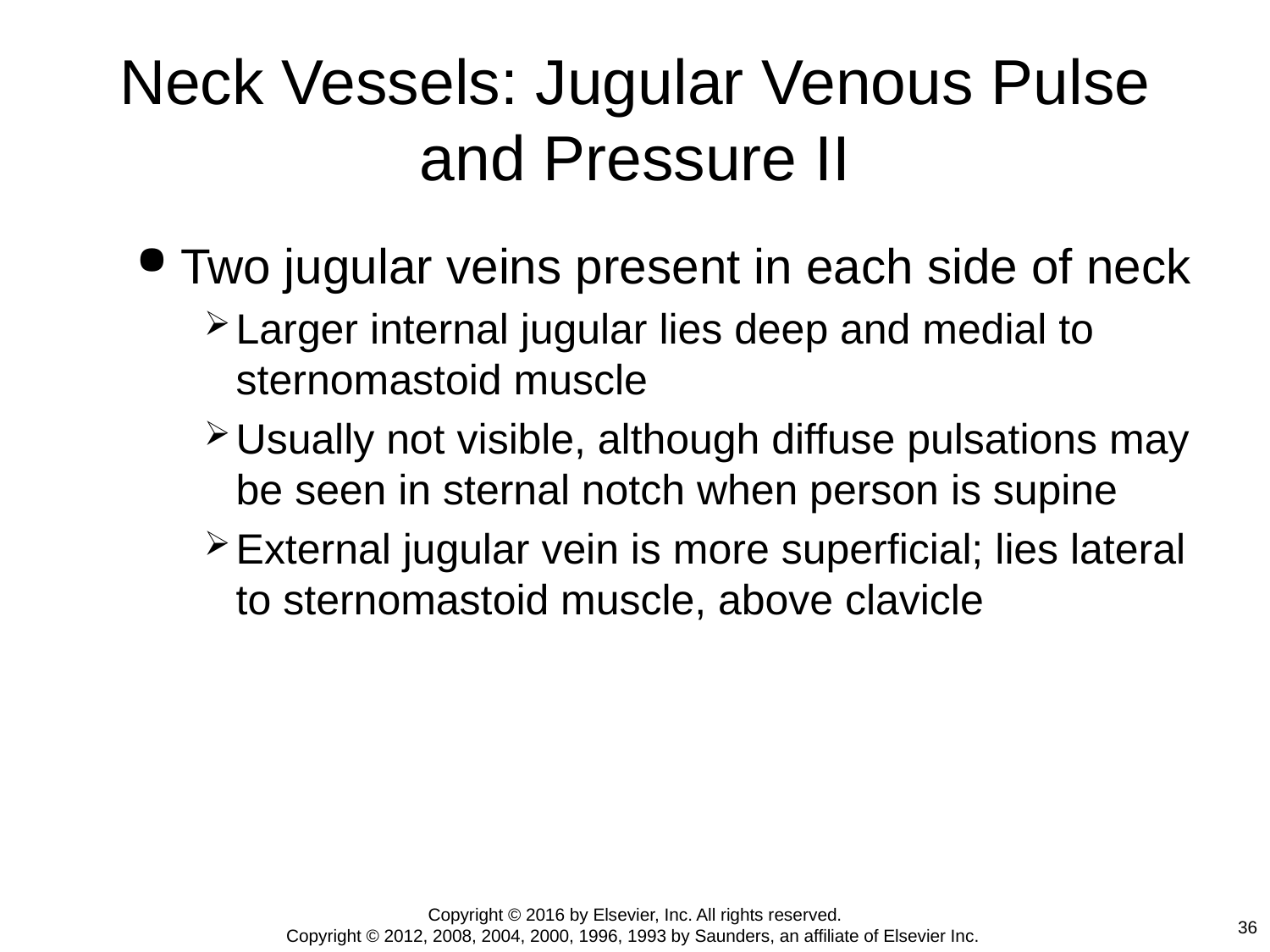

# Neck Vessels: Jugular Venous Pulse and Pressure II
Two jugular veins present in each side of neck
Larger internal jugular lies deep and medial to sternomastoid muscle
Usually not visible, although diffuse pulsations may be seen in sternal notch when person is supine
External jugular vein is more superficial; lies lateral to sternomastoid muscle, above clavicle
Copyright © 2016 by Elsevier, Inc. All rights reserved.
Copyright © 2012, 2008, 2004, 2000, 1996, 1993 by Saunders, an affiliate of Elsevier Inc.
36